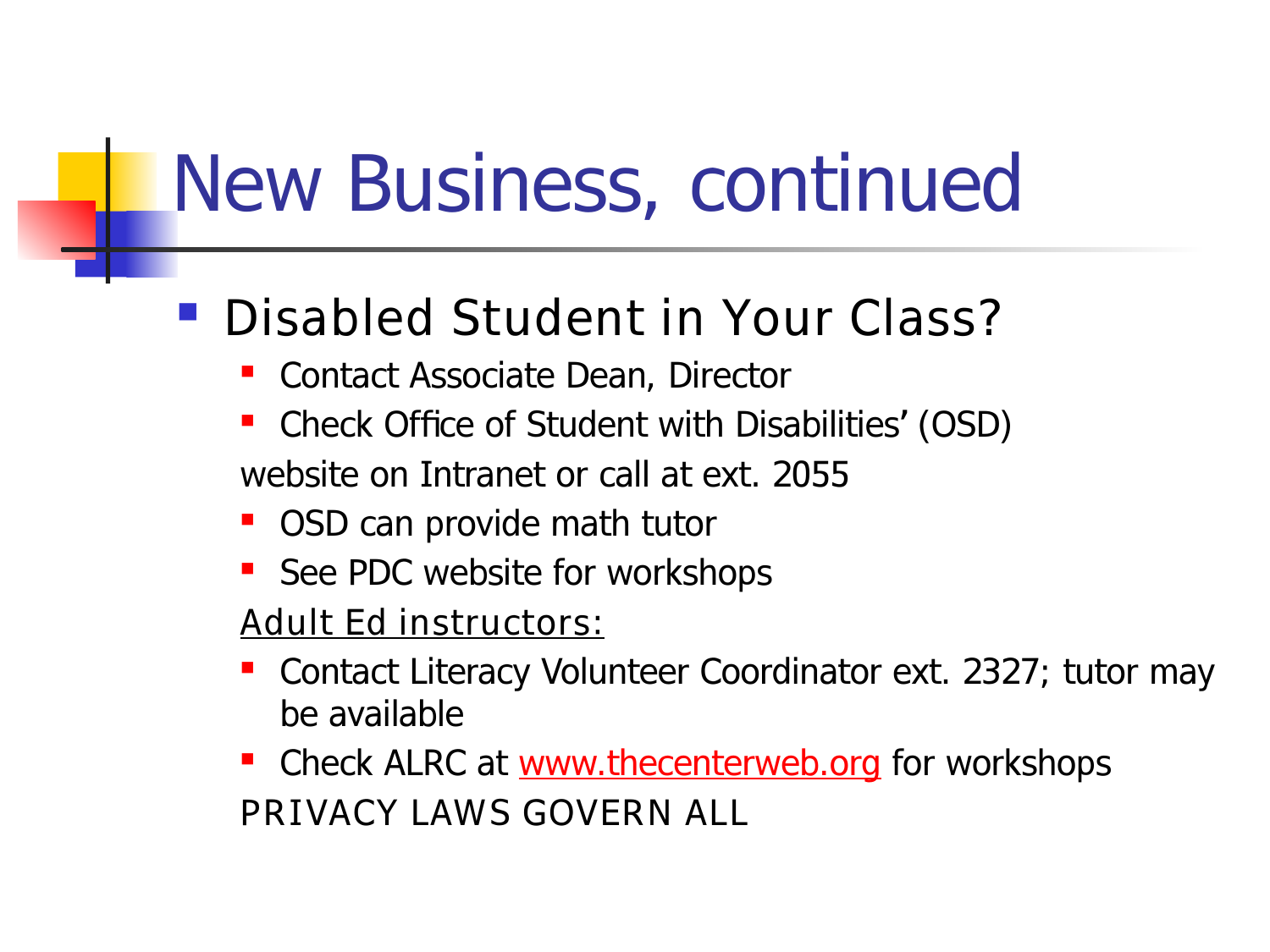

# New Business, continued
Disabled Student in Your Class?
Contact Associate Dean, Director
Check Office of Student with Disabilities’ (OSD)
website on Intranet or call at ext. 2055
OSD can provide math tutor
See PDC website for workshops
Adult Ed instructors:
Contact Literacy Volunteer Coordinator ext. 2327; tutor may be available
Check ALRC at www.thecenterweb.org for workshops
PRIVACY LAWS GOVERN ALL